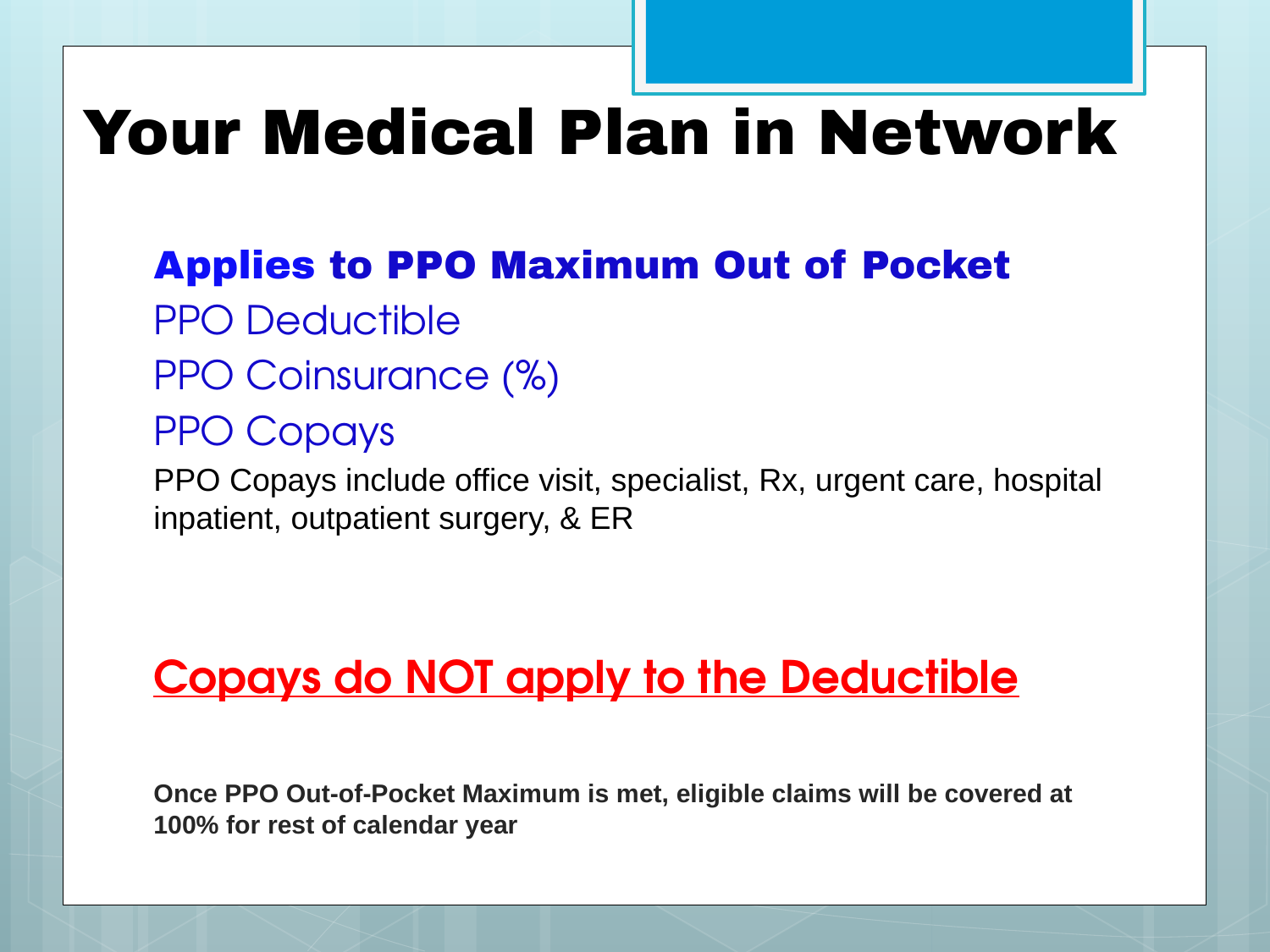

# Your Medical Plan in Network
Applies to PPO Maximum Out of Pocket
	PPO Deductible
	PPO Coinsurance (%)
	PPO Copays
PPO Copays include office visit, specialist, Rx, urgent care, hospital inpatient, outpatient surgery, & ER

Copays do NOT apply to the Deductible

Once PPO Out-of-Pocket Maximum is met, eligible claims will be covered at 100% for rest of calendar year